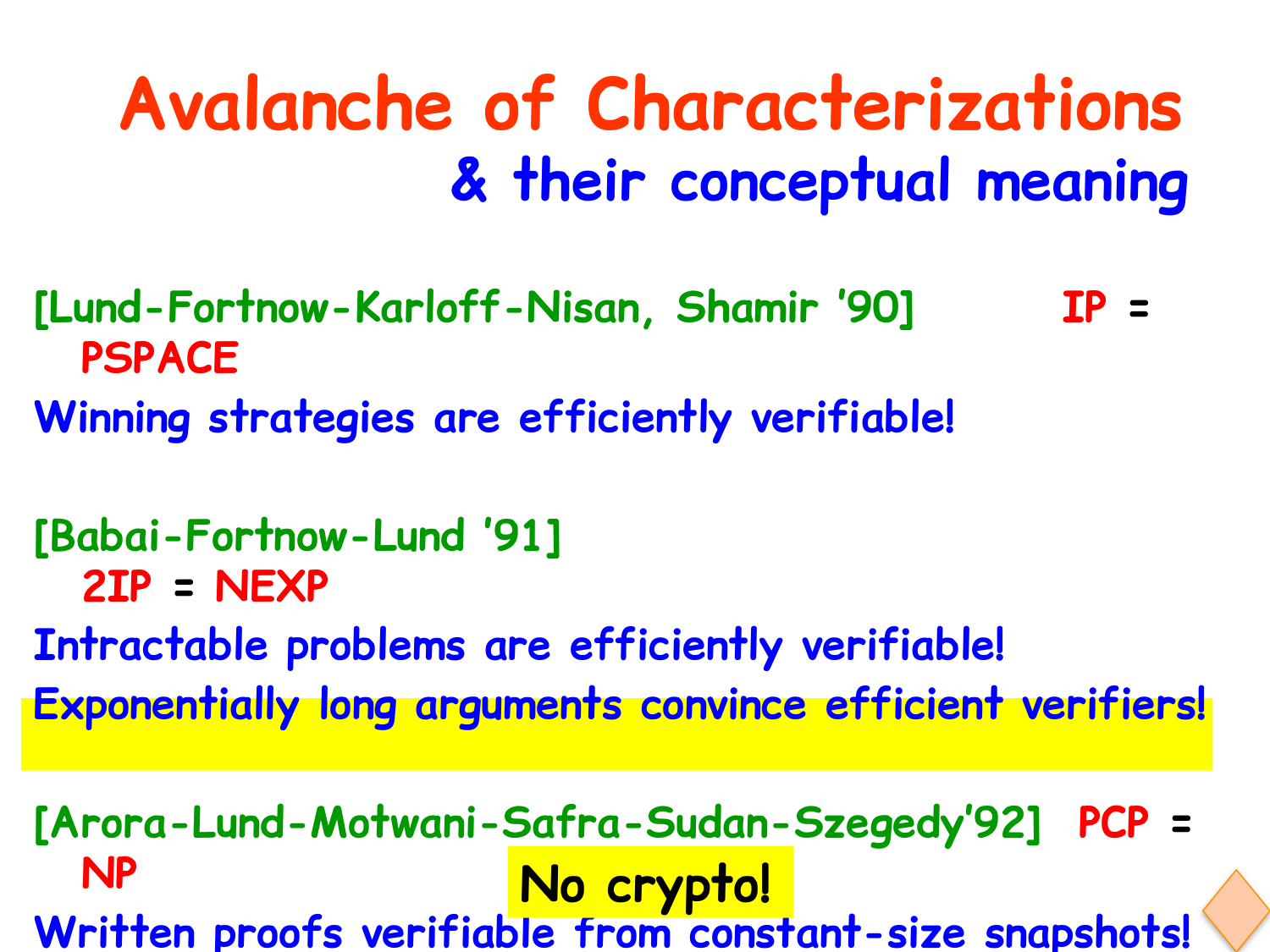

# Avalanche of Characterizations
                 & their conceptual meaning

[Lund-Fortnow-Karloff-Nisan, Shamir ’90]        IP = PSPACE
Winning strategies are efficiently verifiable!

[Babai-Fortnow-Lund ’91]                                    2IP = NEXP
Intractable problems are efficiently verifiable!
Exponentially long arguments convince efficient verifiers!

[Arora-Lund-Motwani-Safra-Sudan-Szegedy’92]  PCP = NP
Written proofs verifiable from constant-size snapshots!

No crypto!